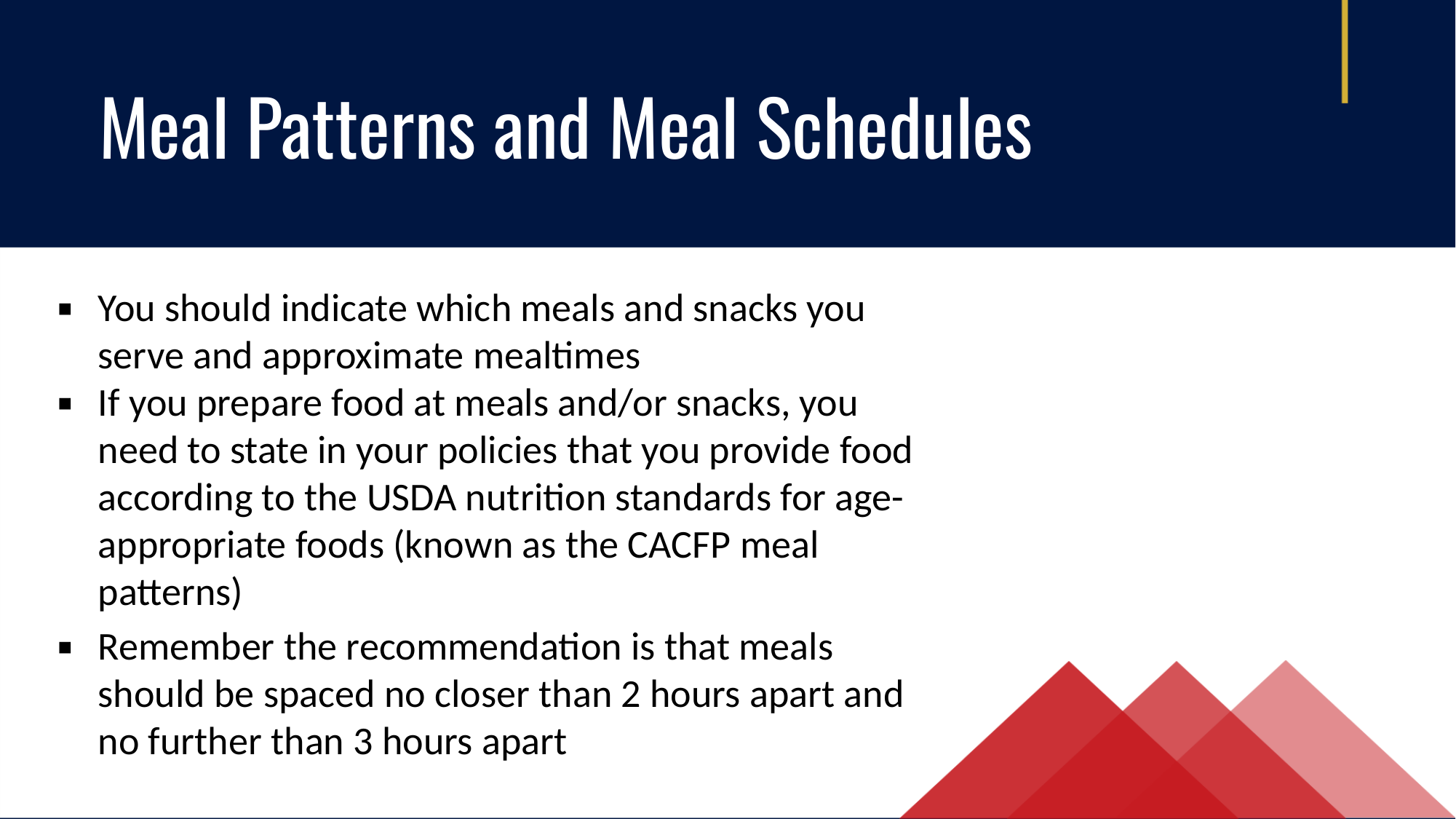

Meal Patterns and Meal Schedules
You should indicate which meals and snacks you serve and approximate mealtimes
If you prepare food at meals and/or snacks, you need to state in your policies that you provide food according to the USDA nutrition standards for age-appropriate foods (known as the CACFP meal patterns)
Remember the recommendation is that meals should be spaced no closer than 2 hours apart and no further than 3 hours apart